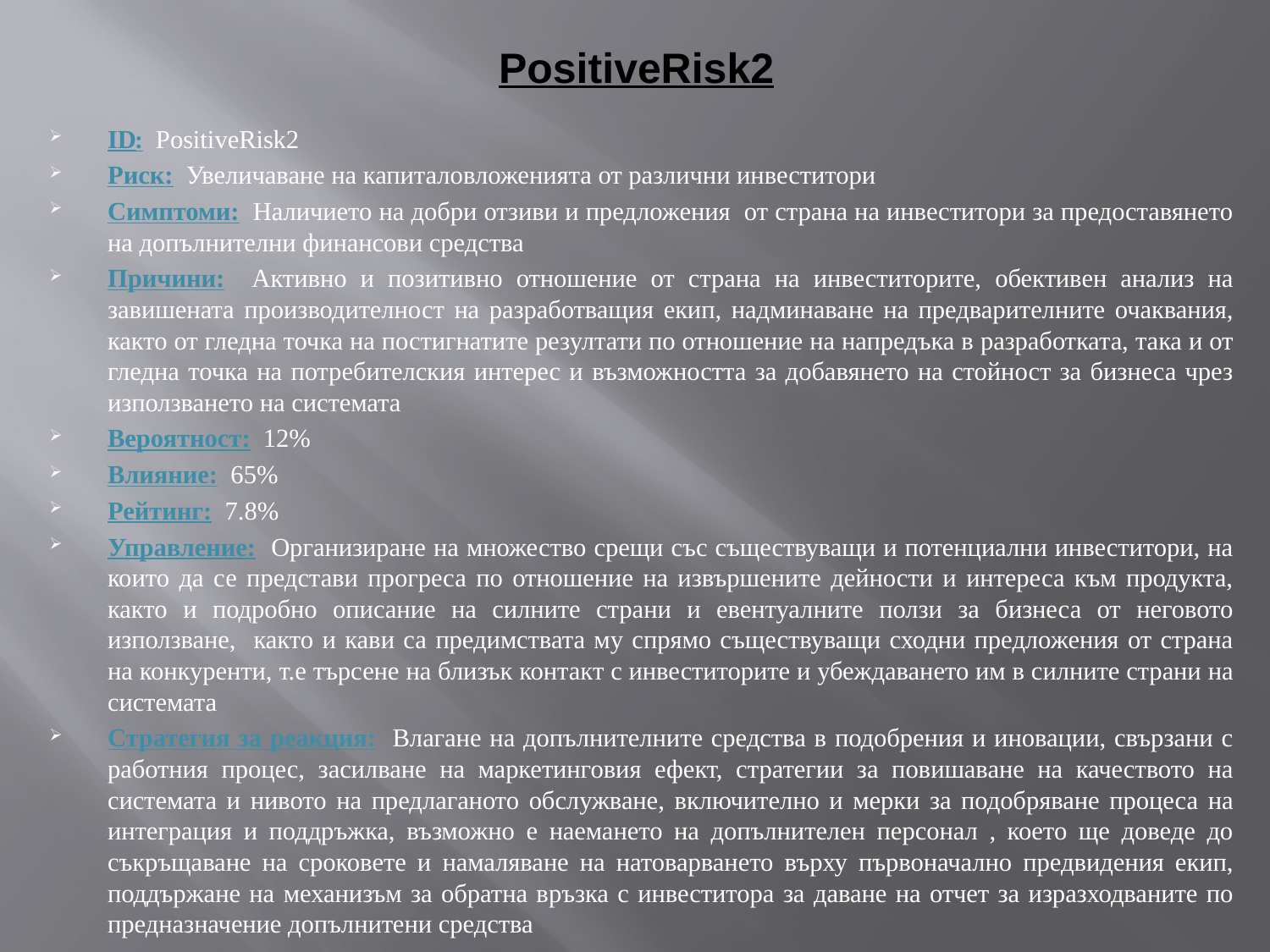

# PositiveRisk2
ID:  PositiveRisk2
Риск:  Увеличаване на капиталовложенията от различни инвеститори
Симптоми:  Наличието на добри отзиви и предложения  от страна на инвеститори за предоставянето на допълнителни финансови средства
Причини:  Активно и позитивно отношение от страна на инвеститорите, обективен анализ на завишената производителност на разработващия екип, надминаване на предварителните очаквания, както от гледна точка на постигнатите резултати по отношение на напредъка в разработката, така и от гледна точка на потребителския интерес и възможността за добавянето на стойност за бизнеса чрез използването на системата
Вероятност:  12%
Влияние:  65%
Рейтинг:  7.8%
Управление:  Организиране на множество срещи със съществуващи и потенциални инвеститори, на които да се представи прогреса по отношение на извършените дейности и интереса към продукта, както и подробно описание на силните страни и евентуалните ползи за бизнеса от неговото използване,  както и кави са предимствата му спрямо съществуващи сходни предложения от страна на конкуренти, т.е търсене на близък контакт с инвеститорите и убеждаването им в силните страни на системата
Стратегия за реакция:  Влагане на допълнителните средства в подобрения и иновации, свързани с работния процес, засилване на маркетинговия ефект, стратегии за повишаване на качеството на системата и нивото на предлаганото обслужване, включително и мерки за подобряване процеса на интеграция и поддръжка, възможно е наемането на допълнителен персонал , което ще доведе до съкръщаване на сроковете и намаляване на натоварването върху първоначално предвидения екип, поддържане на механизъм за обратна връзка с инвеститора за даване на отчет за изразходваните по предназначение допълнитени средства